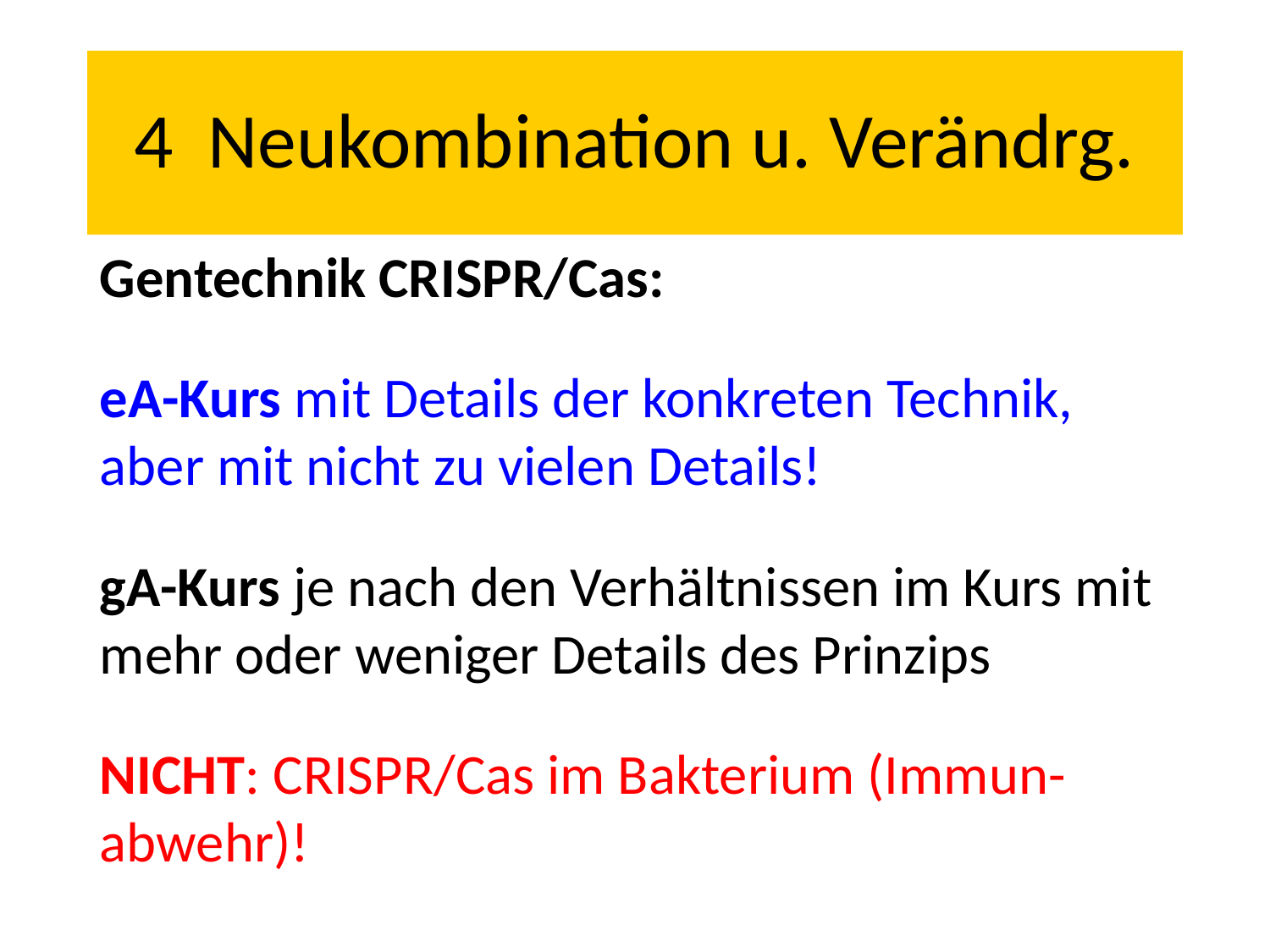

# 4  Neukombination u. Verändrg.
Gentechnik CRISPR/Cas:
eA-Kurs mit Details der konkreten Technik, aber mit nicht zu vielen Details!
gA-Kurs je nach den Verhältnissen im Kurs mit mehr oder weniger Details des Prinzips
NICHT: CRISPR/Cas im Bakterium (Immun-abwehr)!